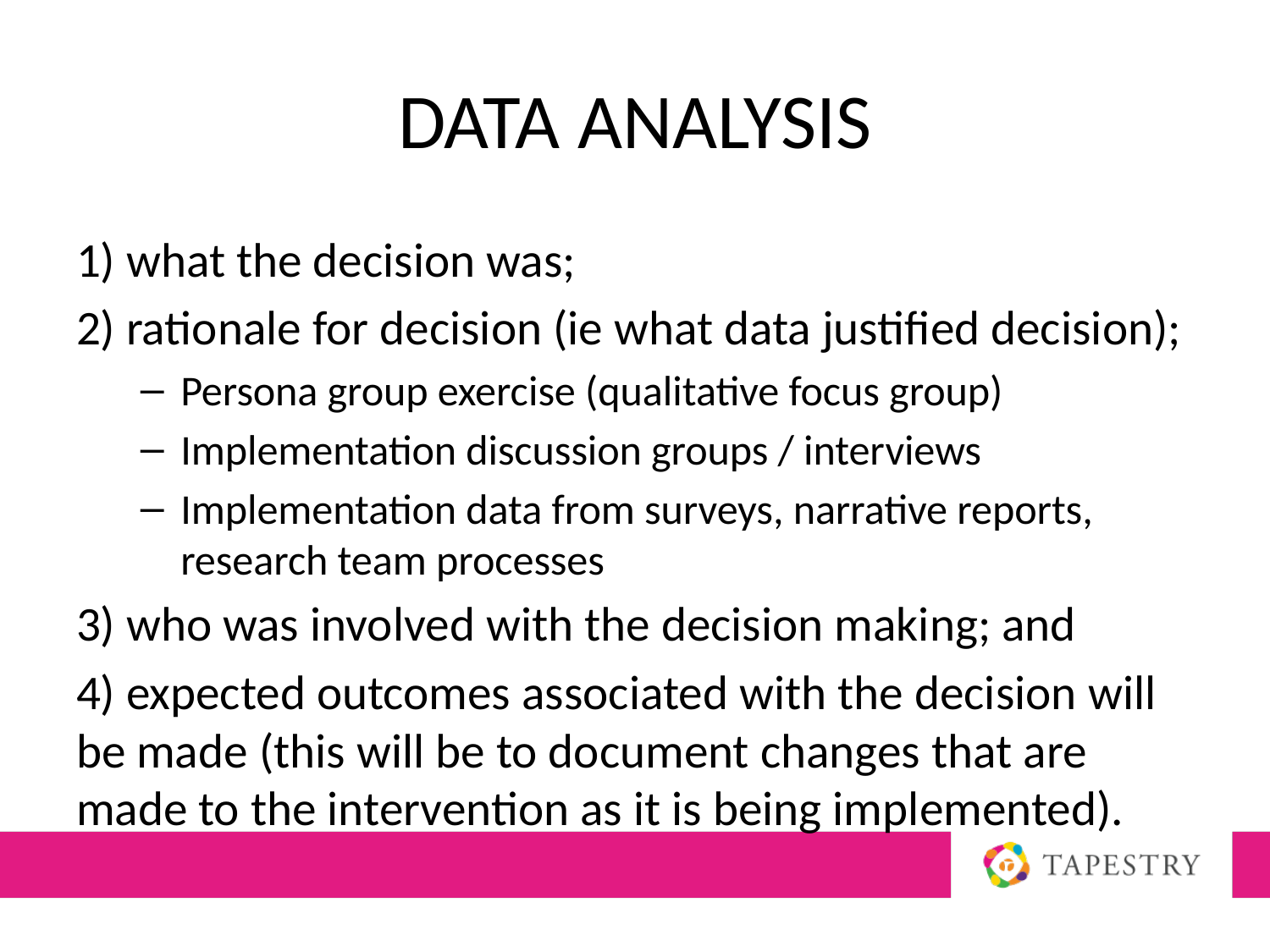

# Data Analysis
1) what the decision was;
2) rationale for decision (ie what data justified decision);
Persona group exercise (qualitative focus group)
Implementation discussion groups / interviews
Implementation data from surveys, narrative reports, research team processes
3) who was involved with the decision making; and
4) expected outcomes associated with the decision will be made (this will be to document changes that are made to the intervention as it is being implemented).